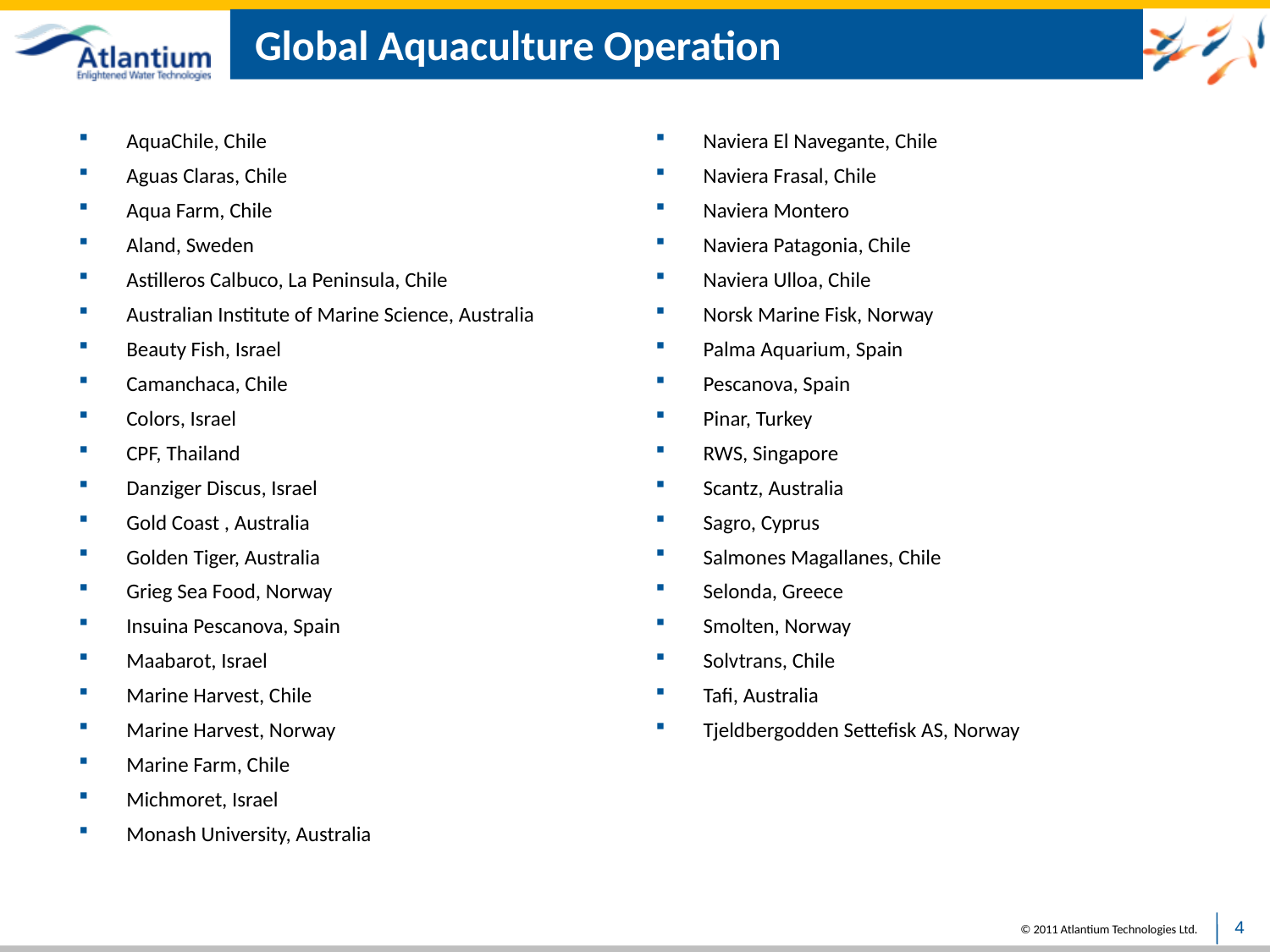

# Global Aquaculture Operation
AquaChile, Chile
Aguas Claras, Chile
Aqua Farm, Chile
Aland, Sweden
Astilleros Calbuco, La Peninsula, Chile
Australian Institute of Marine Science, Australia
Beauty Fish, Israel
Camanchaca, Chile
Colors, Israel
CPF, Thailand
Danziger Discus, Israel
Gold Coast , Australia
Golden Tiger, Australia
Grieg Sea Food, Norway
Insuina Pescanova, Spain
Maabarot, Israel
Marine Harvest, Chile
Marine Harvest, Norway
Marine Farm, Chile
Michmoret, Israel
Monash University, Australia

Naviera El Navegante, Chile
Naviera Frasal, Chile
Naviera Montero
Naviera Patagonia, Chile
Naviera Ulloa, Chile
Norsk Marine Fisk, Norway
Palma Aquarium, Spain
Pescanova, Spain
Pinar, Turkey
RWS, Singapore
Scantz, Australia
Sagro, Cyprus
Salmones Magallanes, Chile
Selonda, Greece
Smolten, Norway
Solvtrans, Chile
Tafi, Australia
Tjeldbergodden Settefisk AS, Norway

4